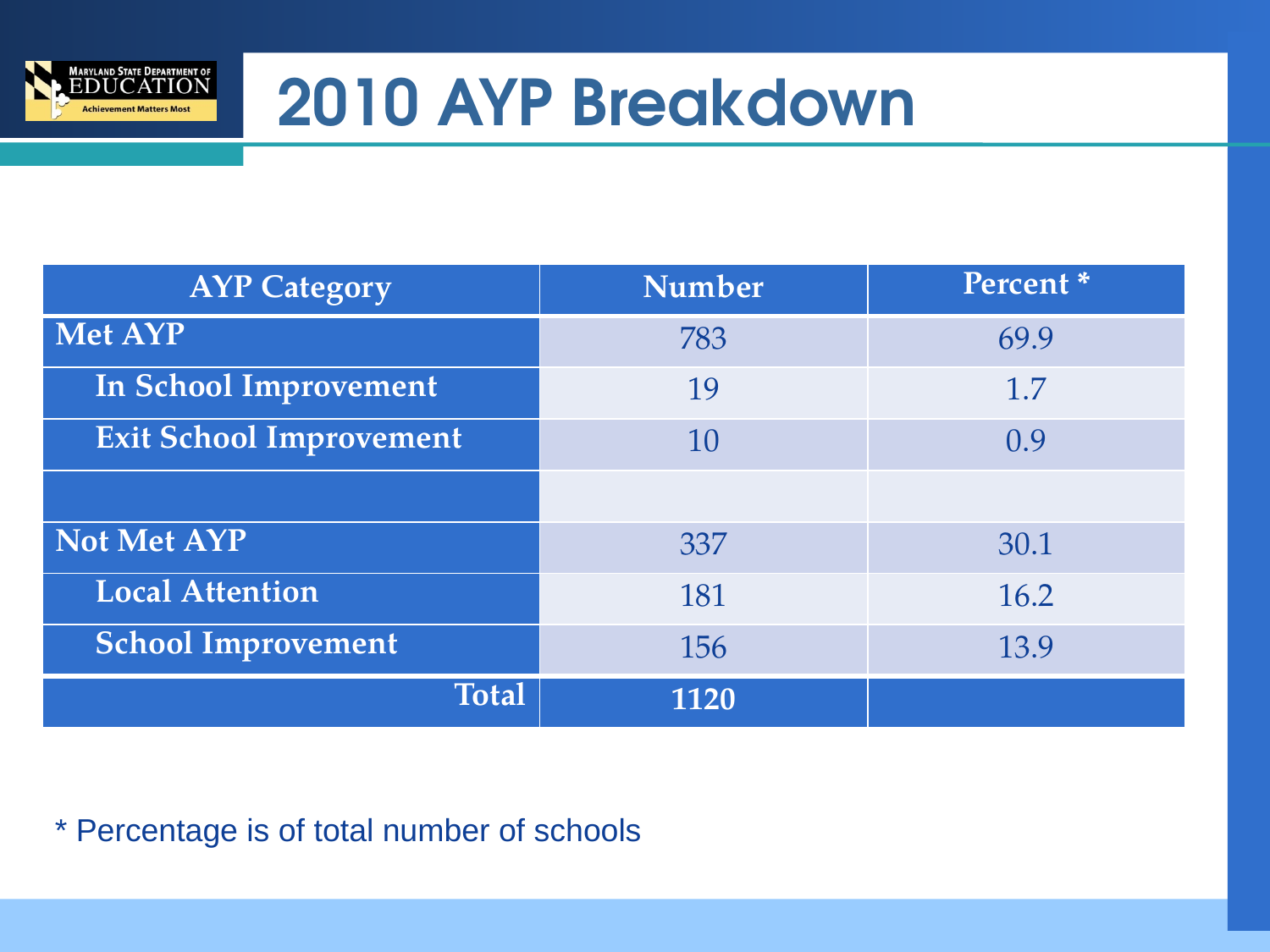

# 2010 AYP Breakdown
| AYP Category | Number | Percent \* |
| --- | --- | --- |
| Met AYP | 783 | 69.9 |
| In School Improvement | 19 | 1.7 |
| Exit School Improvement | 10 | 0.9 |
|  |  |  |
| Not Met AYP | 337 | 30.1 |
| Local Attention | 181 | 16.2 |
| School Improvement | 156 | 13.9 |
| Total | 1120 |  |
* Percentage is of total number of schools